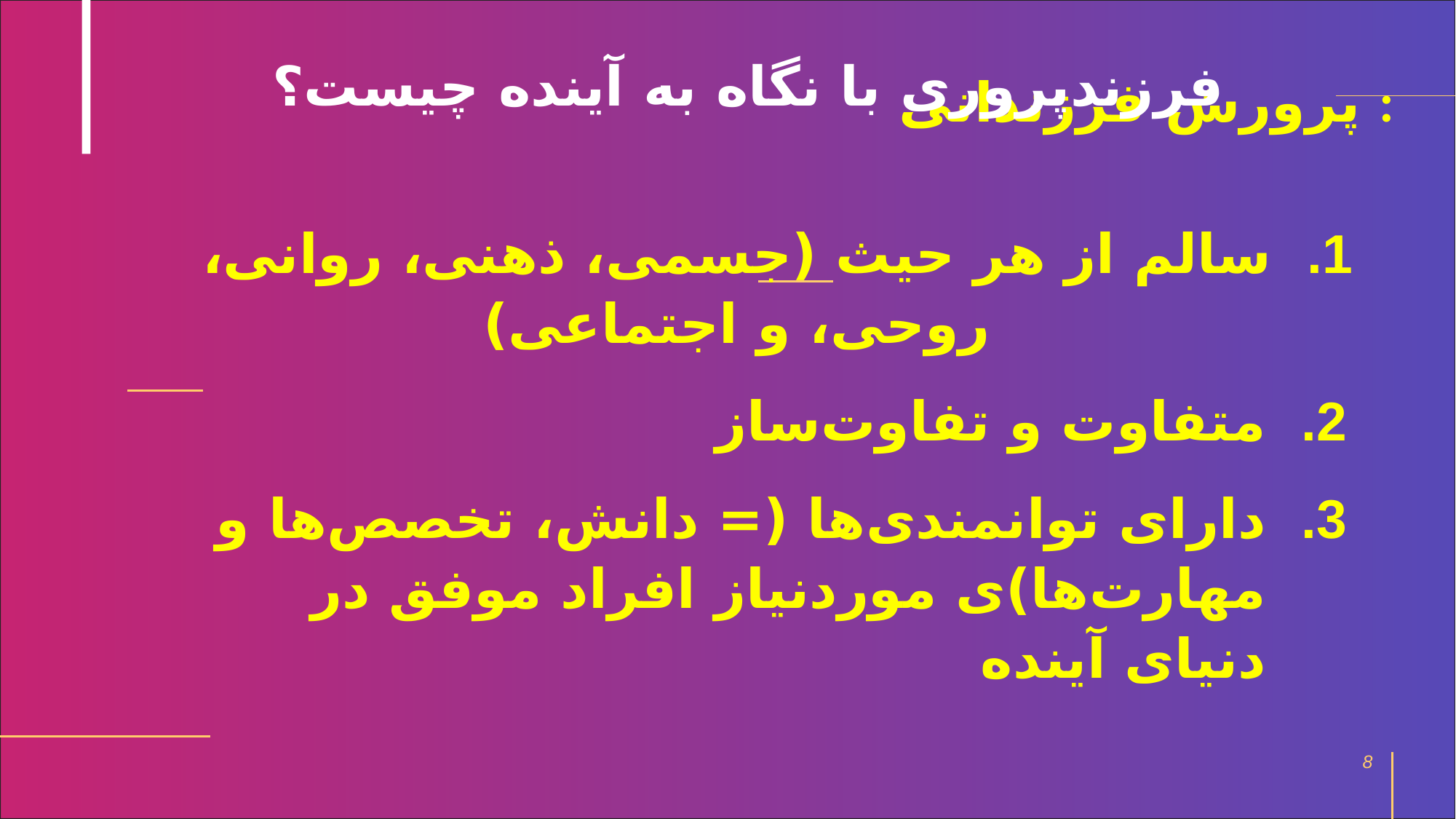

پرورش فرزندانی :

سالم از هر حیث (جسمی، ذهنی، روانی، روحی، و اجتماعی)
متفاوت و تفاوت‌ساز
دارای توانمندی‌ها (= دانش، تخصص‌ها و مهارت‌ها)ی موردنیاز افراد موفق در دنیای آینده
فرزندپروری با نگاه به آینده چیست؟
8